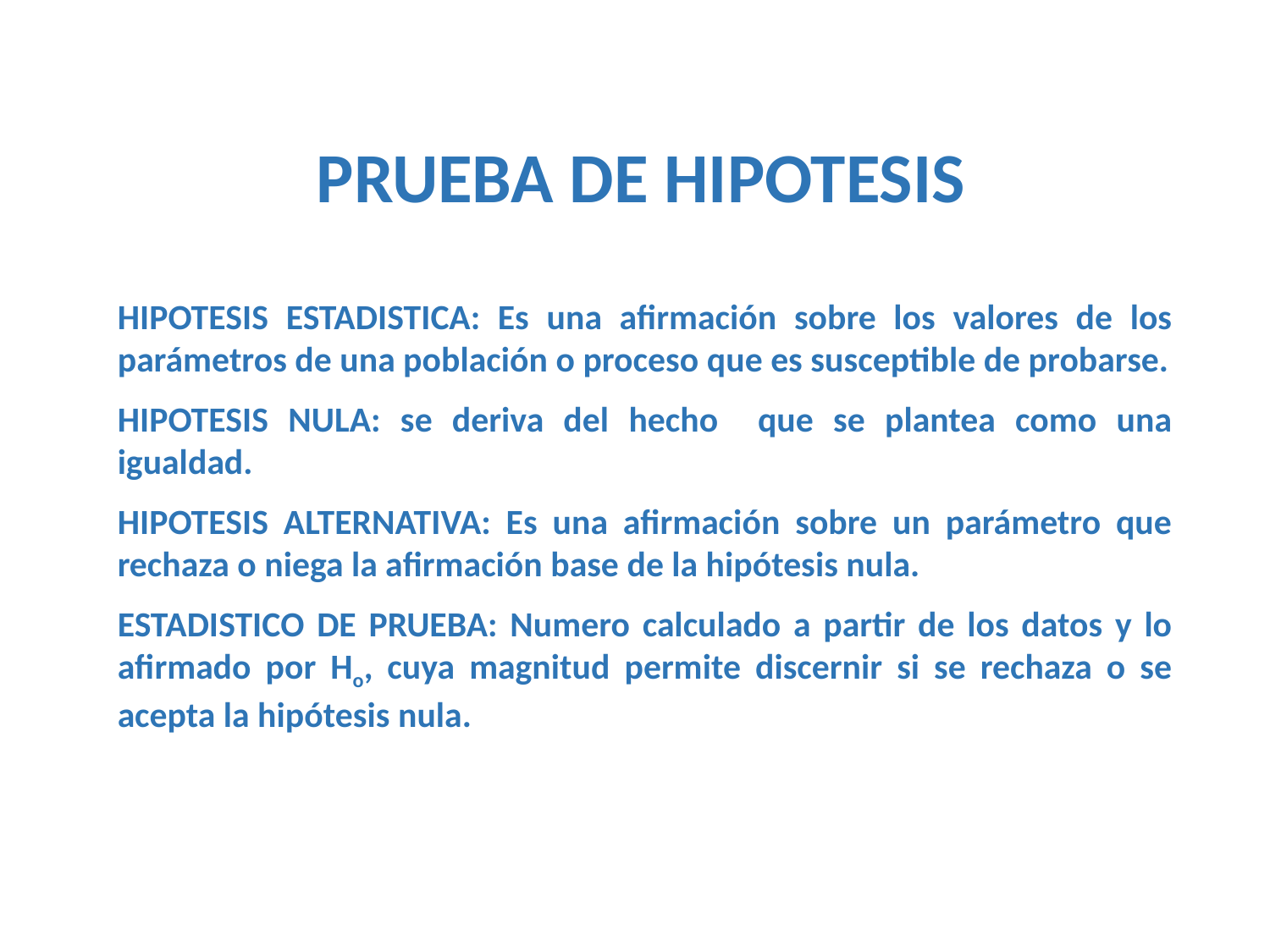

PRUEBA DE HIPOTESIS

HIPOTESIS ESTADISTICA: Es una afirmación sobre los valores de los parámetros de una población o proceso que es susceptible de probarse.
HIPOTESIS NULA: se deriva del hecho  que se plantea como una igualdad.
HIPOTESIS ALTERNATIVA: Es una afirmación sobre un parámetro que rechaza o niega la afirmación base de la hipótesis nula.
ESTADISTICO DE PRUEBA: Numero calculado a partir de los datos y lo afirmado por Ho, cuya magnitud permite discernir si se rechaza o se acepta la hipótesis nula.